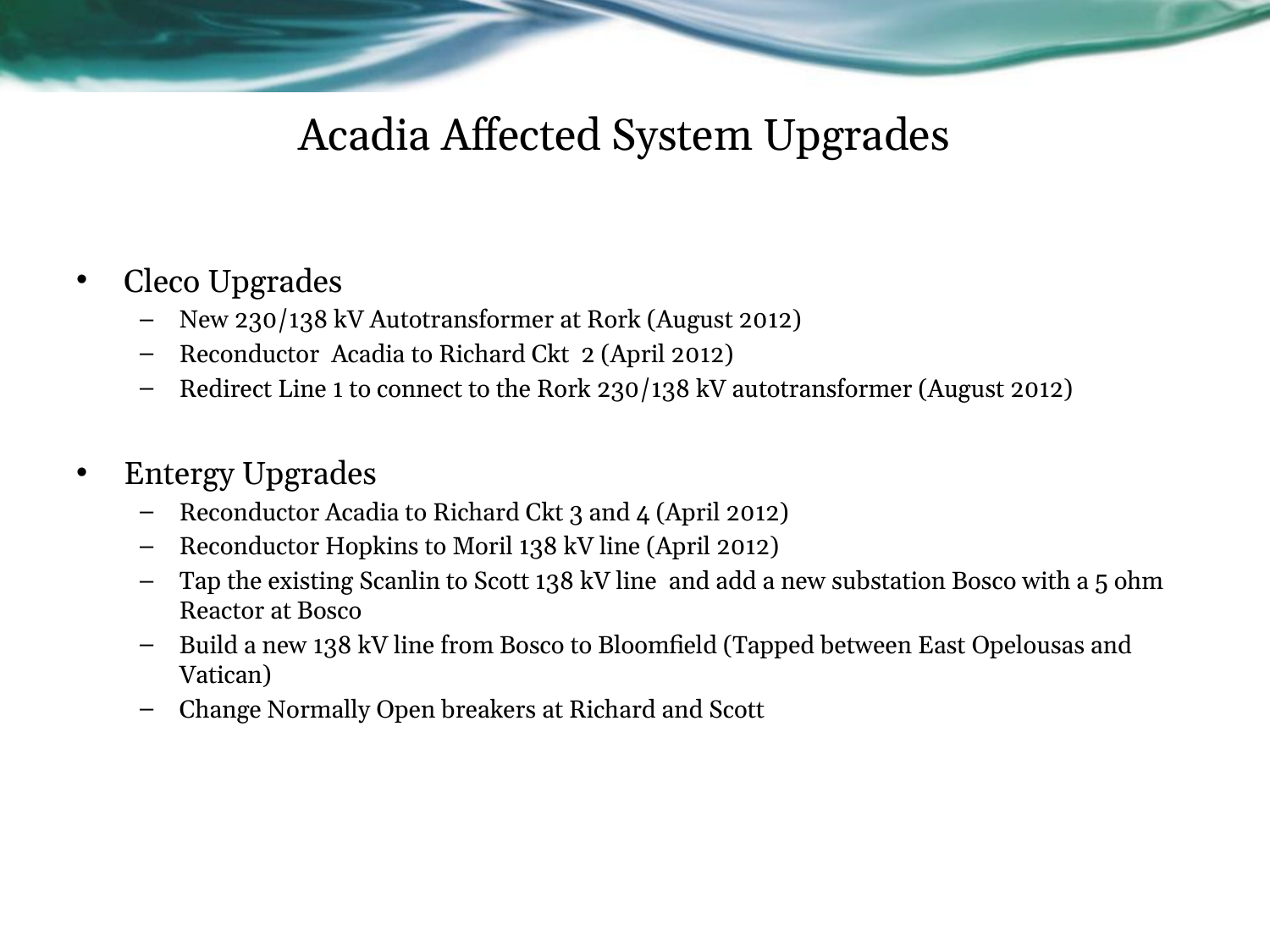

Cleco Upgrades
New 230/138 kV Autotransformer at Rork (August 2012)
Reconductor  Acadia to Richard Ckt  2 (April 2012)
Redirect Line 1 to connect to the Rork 230/138 kV autotransformer (August 2012)

Entergy Upgrades
Reconductor Acadia to Richard Ckt 3 and 4 (April 2012)
Reconductor Hopkins to Moril 138 kV line (April 2012)
Tap the existing Scanlin to Scott 138 kV line  and add a new substation Bosco with a 5 ohm Reactor at Bosco
Build a new 138 kV line from Bosco to Bloomfield (Tapped between East Opelousas and Vatican)
Change Normally Open breakers at Richard and Scott

Acadia Affected System Upgrades